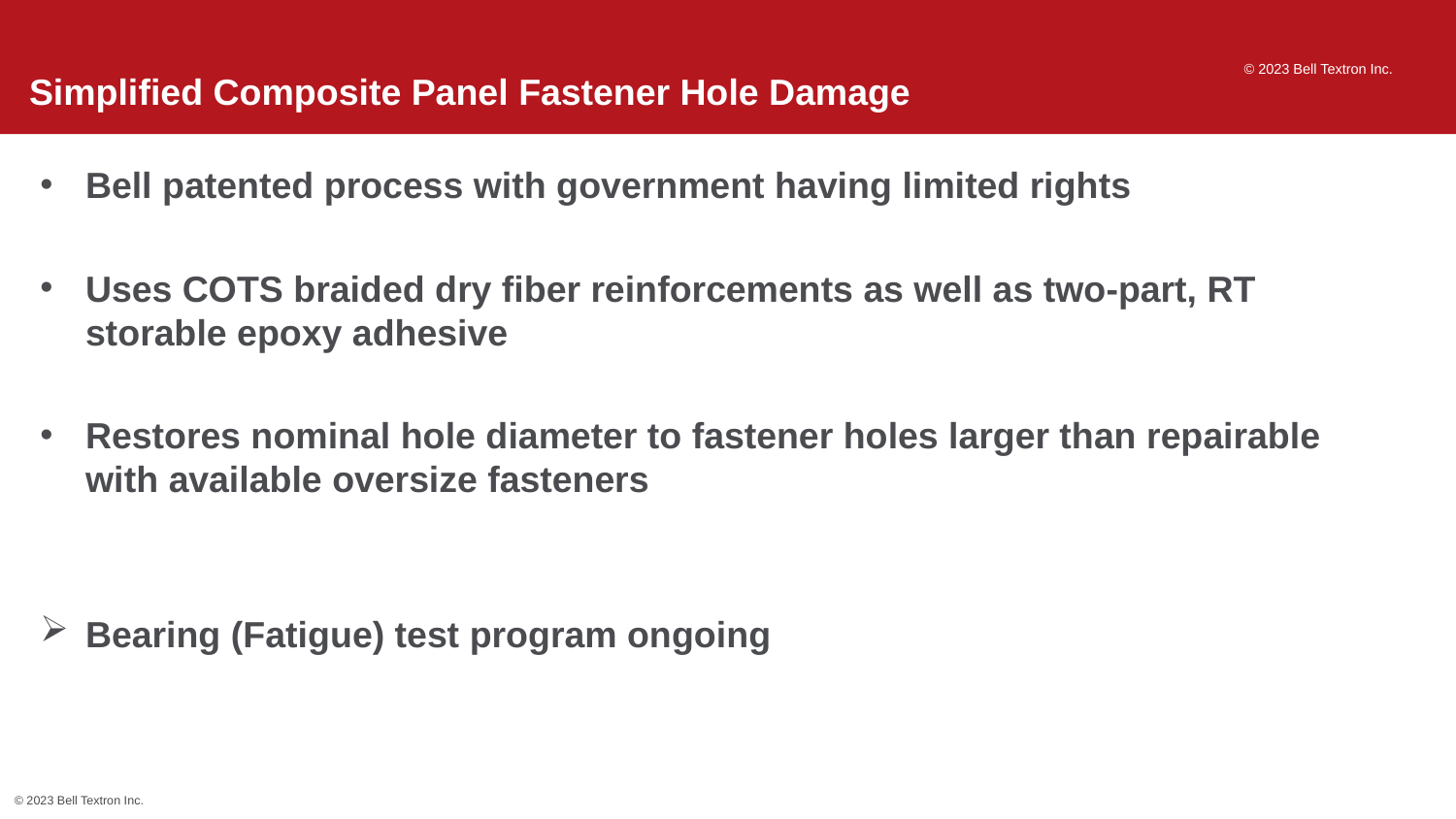

# Simplified Composite Panel Fastener Hole Damage
© 2023 Bell Textron Inc.
25
Bell patented process with government having limited rights

Uses COTS braided dry fiber reinforcements as well as two-part, RT storable epoxy adhesive

Restores nominal hole diameter to fastener holes larger than repairable with available oversize fasteners

Bearing (Fatigue) test program ongoing